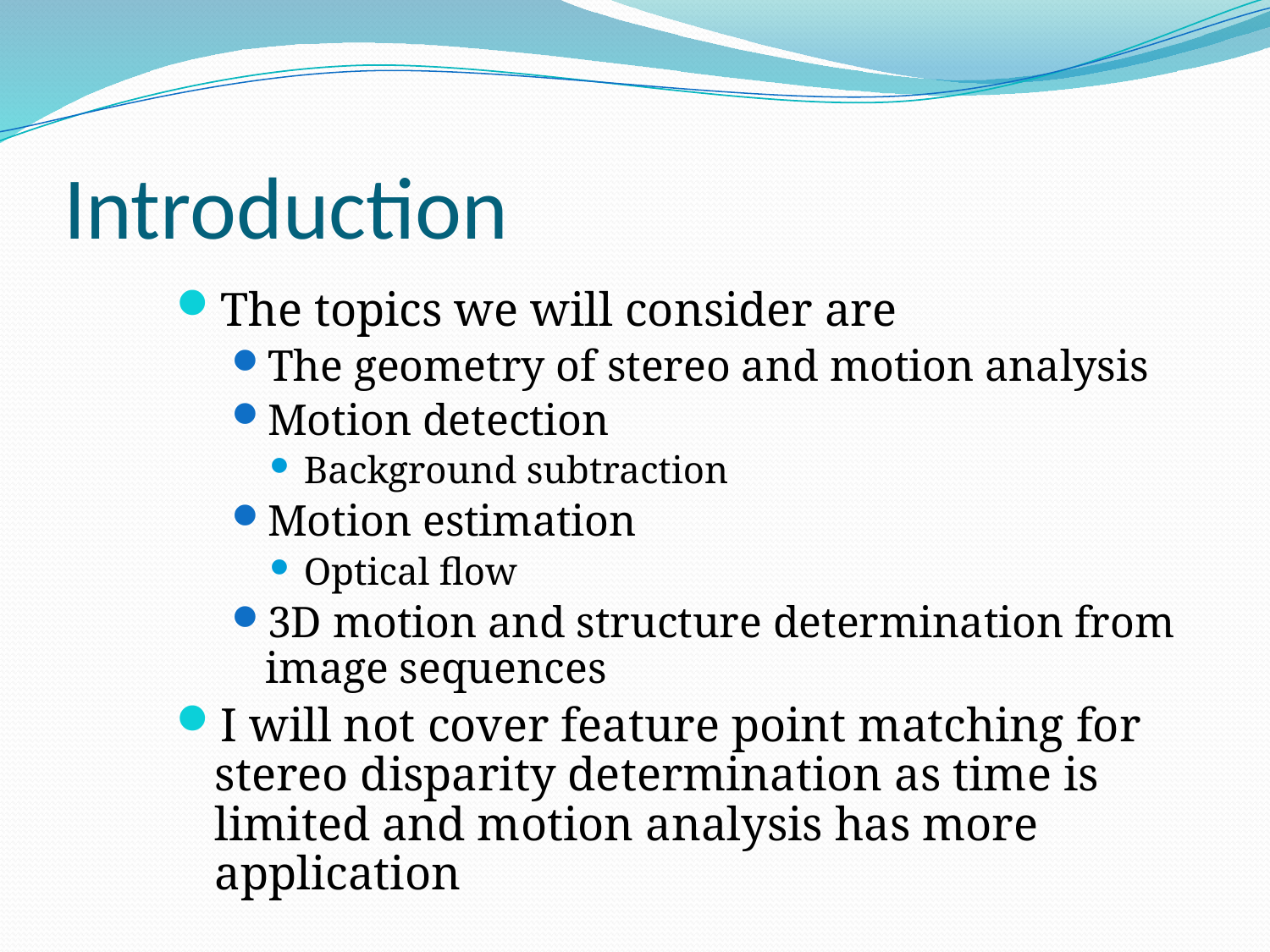

# Introduction
The topics we will consider are
The geometry of stereo and motion analysis
Motion detection
Background subtraction
Motion estimation
Optical flow
3D motion and structure determination from image sequences
I will not cover feature point matching for stereo disparity determination as time is limited and motion analysis has more application